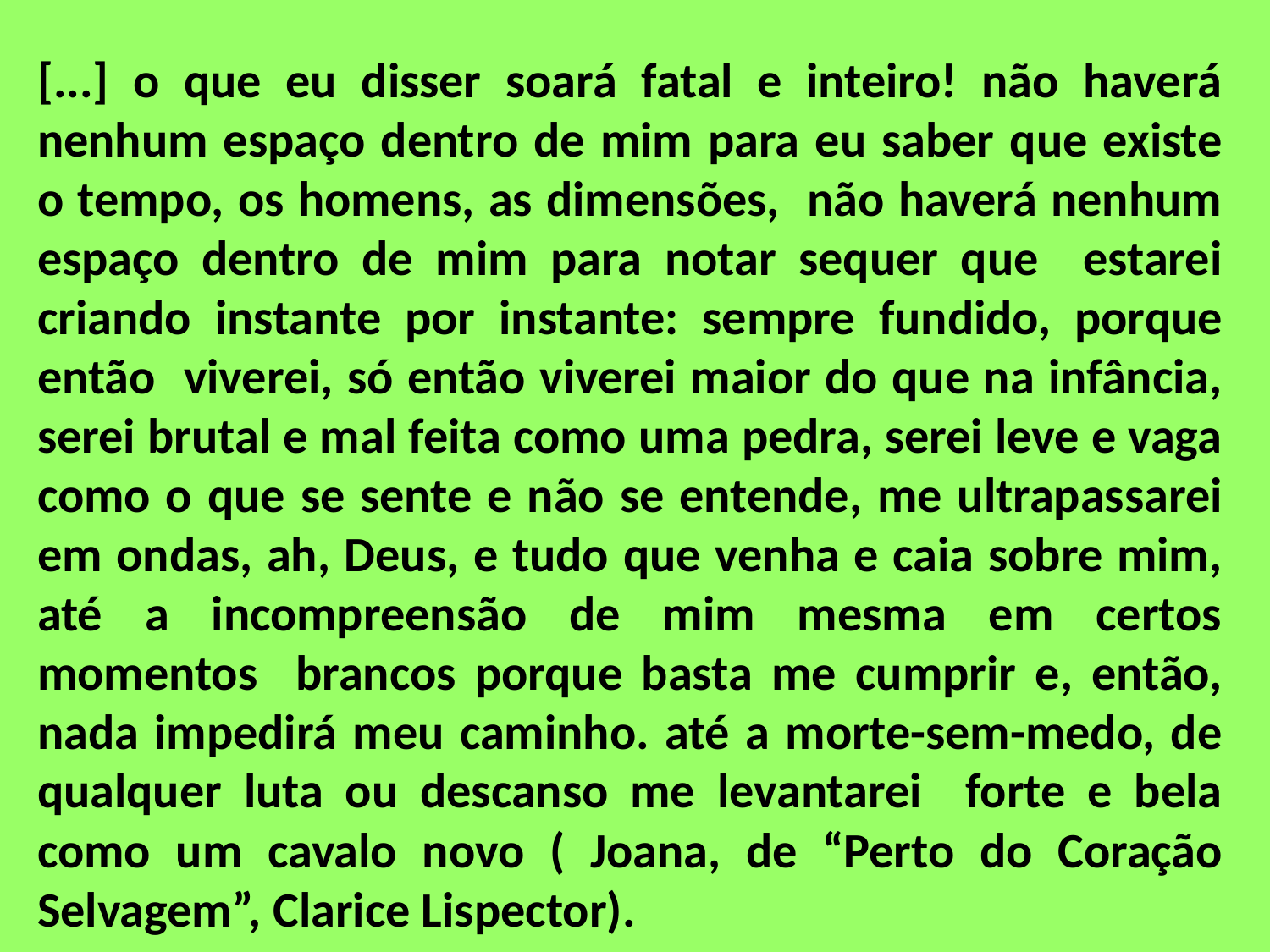

[...] o que eu disser soará fatal e inteiro! não haverá nenhum espaço dentro de mim para eu saber que existe o tempo, os homens, as dimensões,  não haverá nenhum espaço dentro de mim para notar sequer que  estarei criando instante por instante: sempre fundido, porque então  viverei, só então viverei maior do que na infância, serei brutal e mal feita como uma pedra, serei leve e vaga como o que se sente e não se entende, me ultrapassarei em ondas, ah, Deus, e tudo que venha e caia sobre mim, até a incompreensão de mim mesma em certos momentos  brancos porque basta me cumprir e, então, nada impedirá meu caminho. até a morte-sem-medo, de qualquer luta ou descanso me levantarei  forte e bela como um cavalo novo ( Joana, de “Perto do Coração Selvagem”, Clarice Lispector).